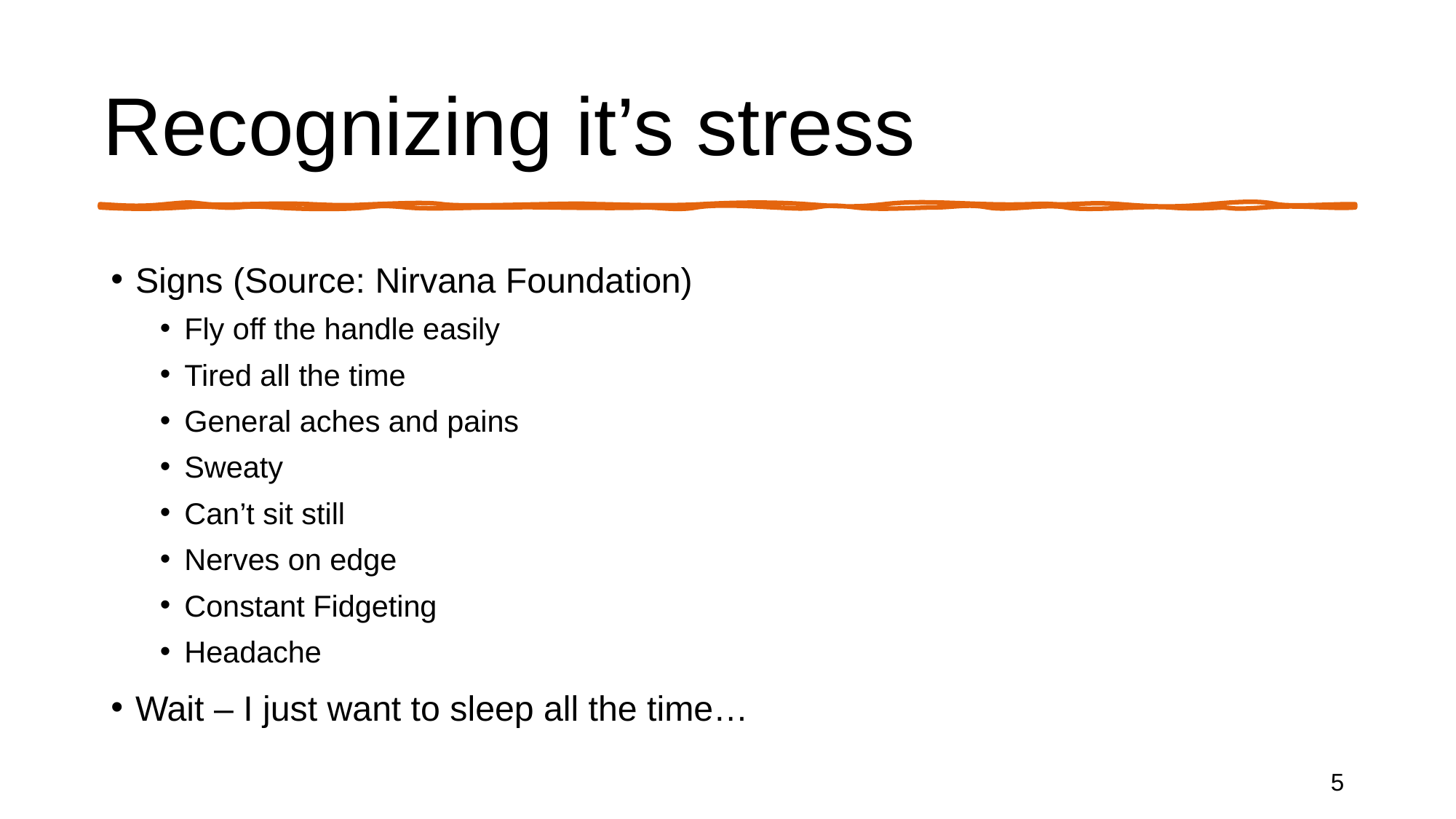

# Recognizing it’s stress
Signs (Source: Nirvana Foundation)
Fly off the handle easily
Tired all the time
General aches and pains
Sweaty
Can’t sit still
Nerves on edge
Constant Fidgeting
Headache
Wait – I just want to sleep all the time…
5